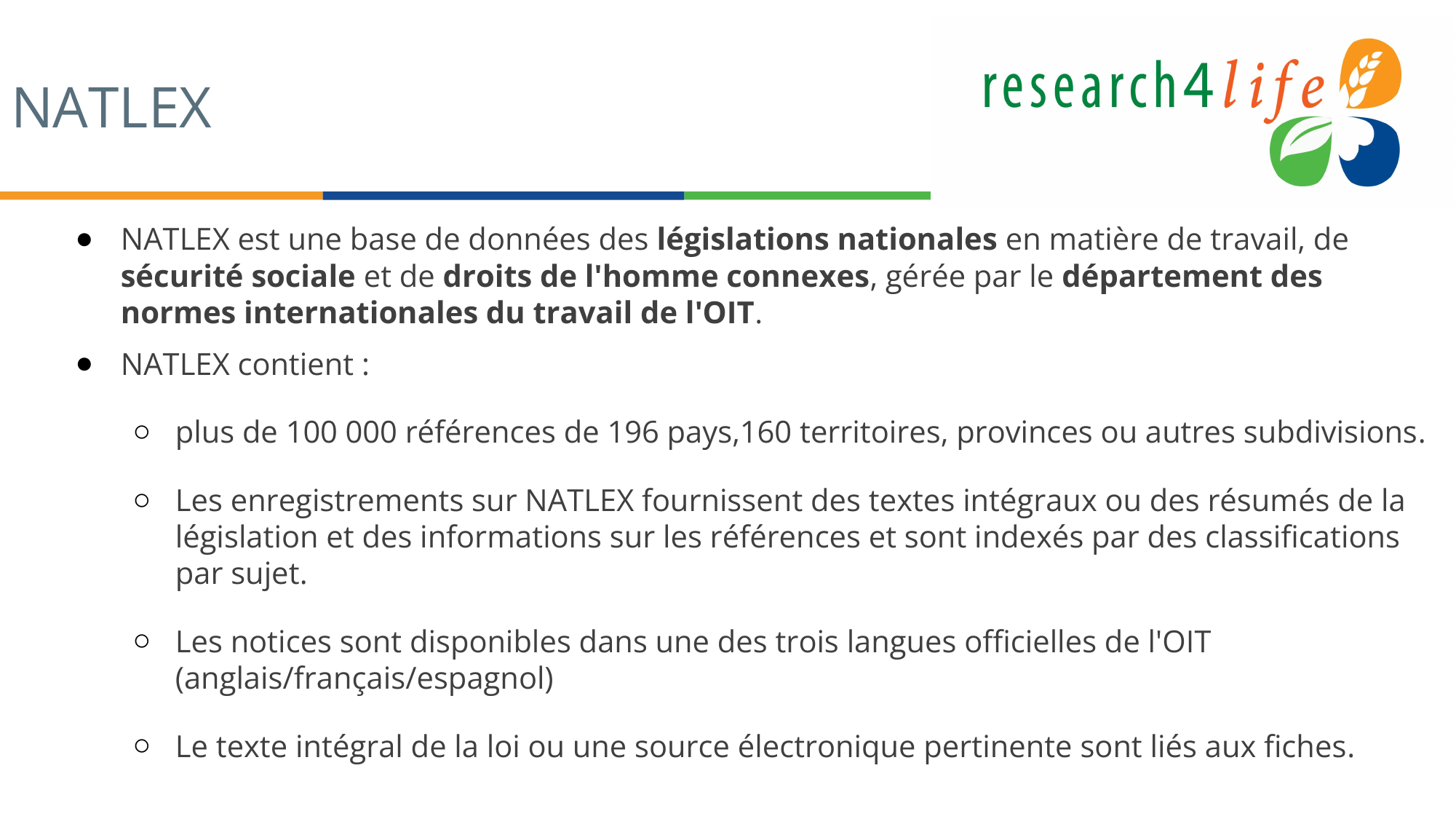

# NATLEX
NATLEX est une base de données des législations nationales en matière de travail, de sécurité sociale et de droits de l'homme connexes, gérée par le département des normes internationales du travail de l'OIT.
NATLEX contient :
plus de 100 000 références de 196 pays,160 territoires, provinces ou autres subdivisions.
Les enregistrements sur NATLEX fournissent des textes intégraux ou des résumés de la législation et des informations sur les références et sont indexés par des classifications par sujet.
Les notices sont disponibles dans une des trois langues officielles de l'OIT (anglais/français/espagnol)
Le texte intégral de la loi ou une source électronique pertinente sont liés aux fiches.